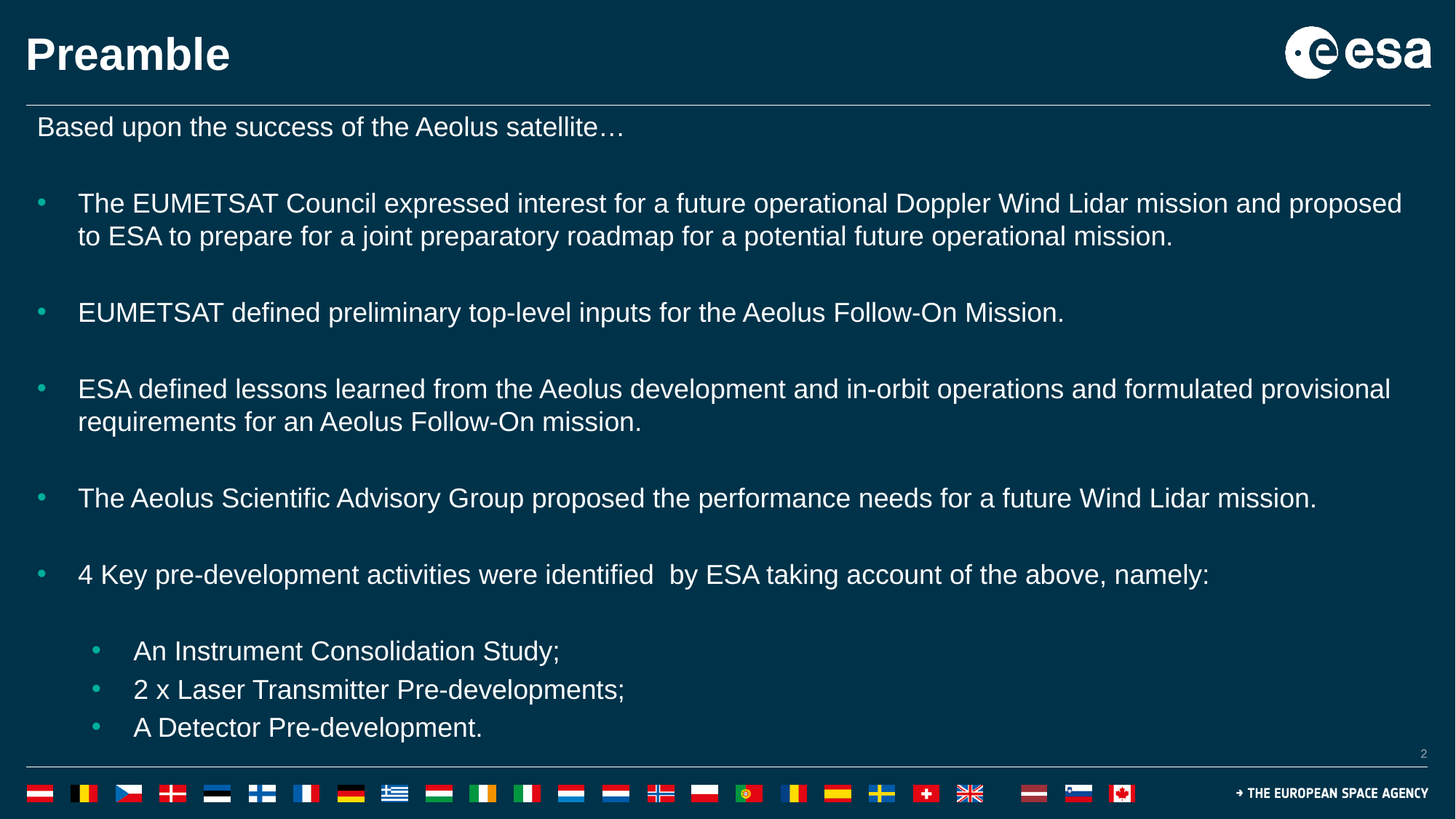

# Preamble
Based upon the success of the Aeolus satellite…

The EUMETSAT Council expressed interest for a future operational Doppler Wind Lidar mission and proposed to ESA to prepare for a joint preparatory roadmap for a potential future operational mission.

EUMETSAT defined preliminary top-level inputs for the Aeolus Follow-On Mission.

ESA defined lessons learned from the Aeolus development and in-orbit operations and formulated provisional requirements for an Aeolus Follow-On mission.

The Aeolus Scientific Advisory Group proposed the performance needs for a future Wind Lidar mission.

4 Key pre-development activities were identified  by ESA taking account of the above, namely:

An Instrument Consolidation Study;
2 x Laser Transmitter Pre-developments;
A Detector Pre-development.